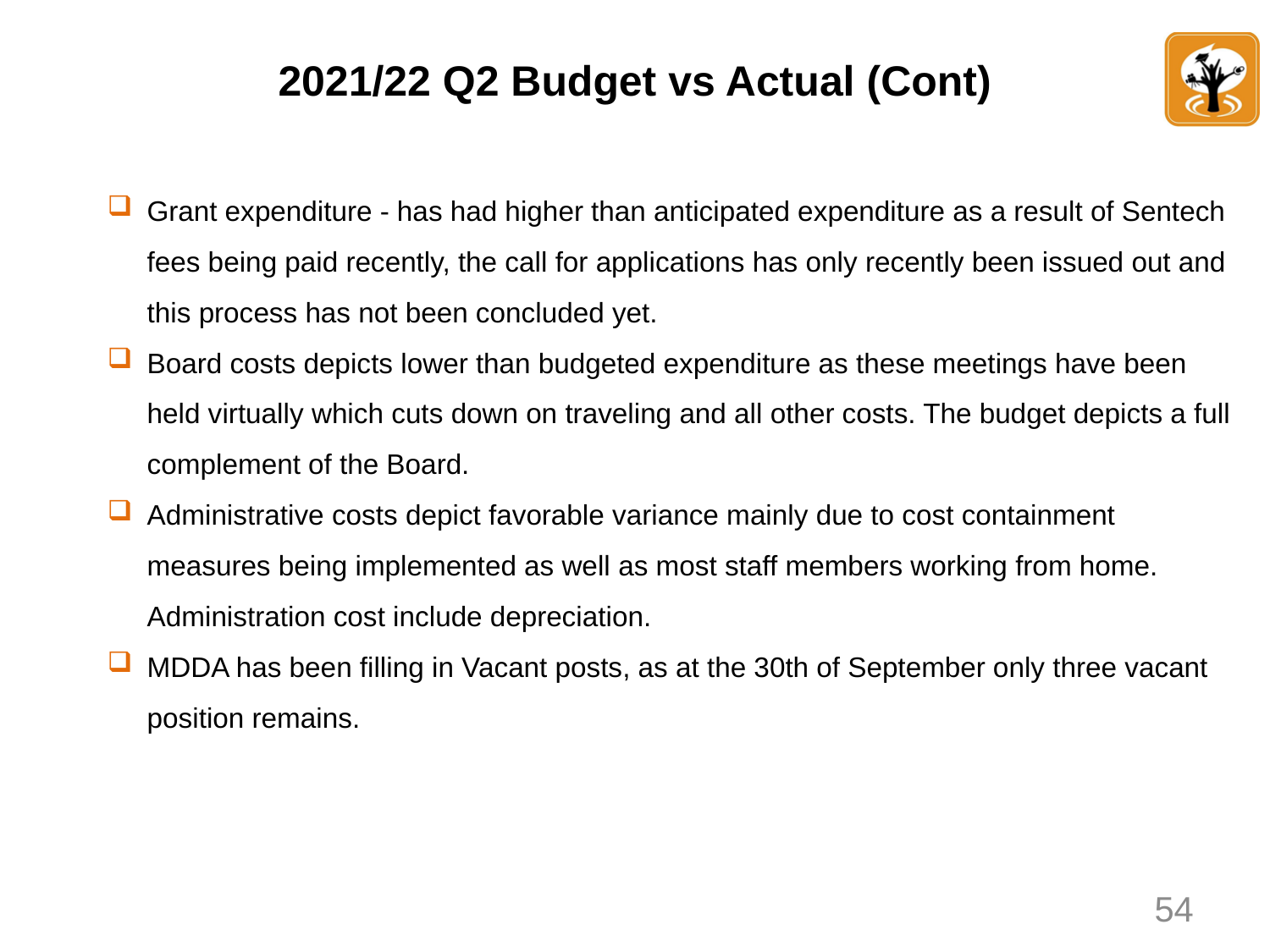

# 2021/22 Q2 Budget vs Actual (Cont)

Grant expenditure - has had higher than anticipated expenditure as a result of Sentech fees being paid recently, the call for applications has only recently been issued out and this process has not been concluded yet.
Board costs depicts lower than budgeted expenditure as these meetings have been held virtually which cuts down on traveling and all other costs. The budget depicts a full complement of the Board.
Administrative costs depict favorable variance mainly due to cost containment measures being implemented as well as most staff members working from home. Administration cost include depreciation.
MDDA has been filling in Vacant posts, as at the 30th of September only three vacant position remains.
54